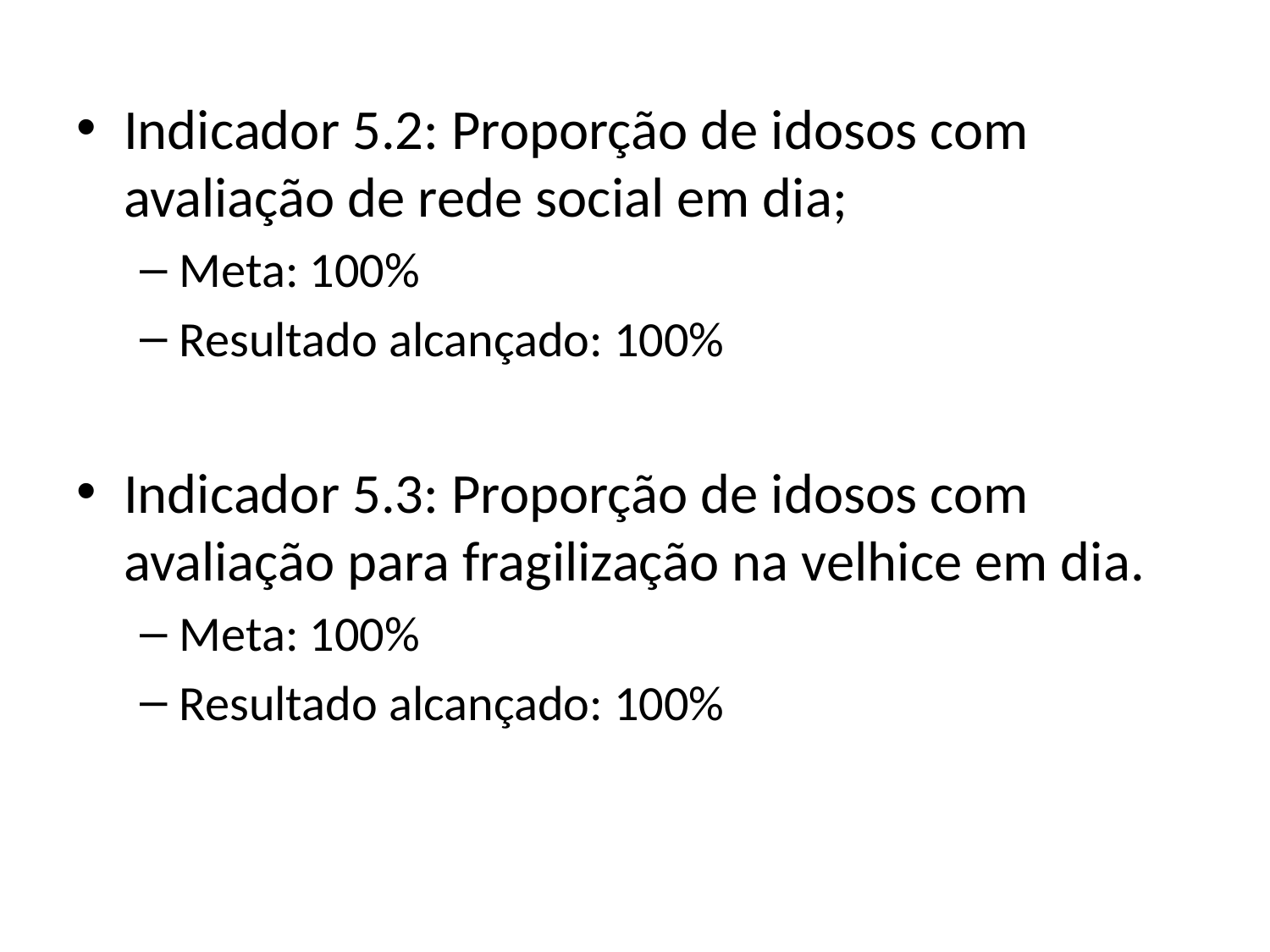

Indicador 5.2: Proporção de idosos com avaliação de rede social em dia;
Meta: 100%
Resultado alcançado: 100%

Indicador 5.3: Proporção de idosos com avaliação para fragilização na velhice em dia.
Meta: 100%
Resultado alcançado: 100%